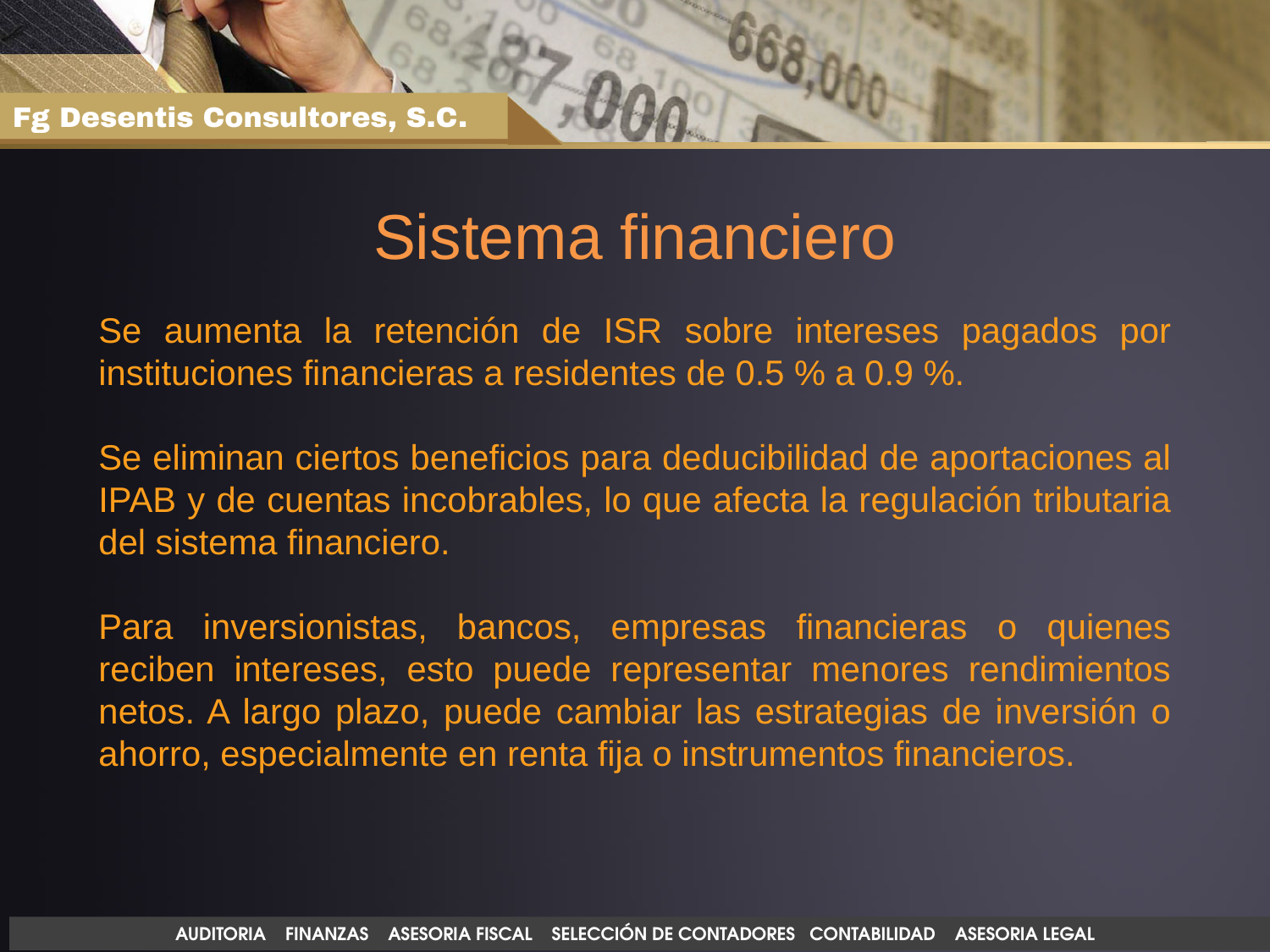

Fg Desentis Consultores, S.C.

Fg Desentis Consultores, S.C.
Sistema financiero
Se aumenta la retención de ISR sobre intereses pagados por instituciones financieras a residentes de 0.5 % a 0.9 %.

Se eliminan ciertos beneficios para deducibilidad de aportaciones al IPAB y de cuentas incobrables, lo que afecta la regulación tributaria del sistema financiero.

Para inversionistas, bancos, empresas financieras o quienes reciben intereses, esto puede representar menores rendimientos netos. A largo plazo, puede cambiar las estrategias de inversión o ahorro, especialmente en renta fija o instrumentos financieros.

AUDITORIA    FINANZAS    ASESORIA FISCAL    SELECCIÓN DE CONTADORES   CONTABILIDAD    ASESORIA LEGAL